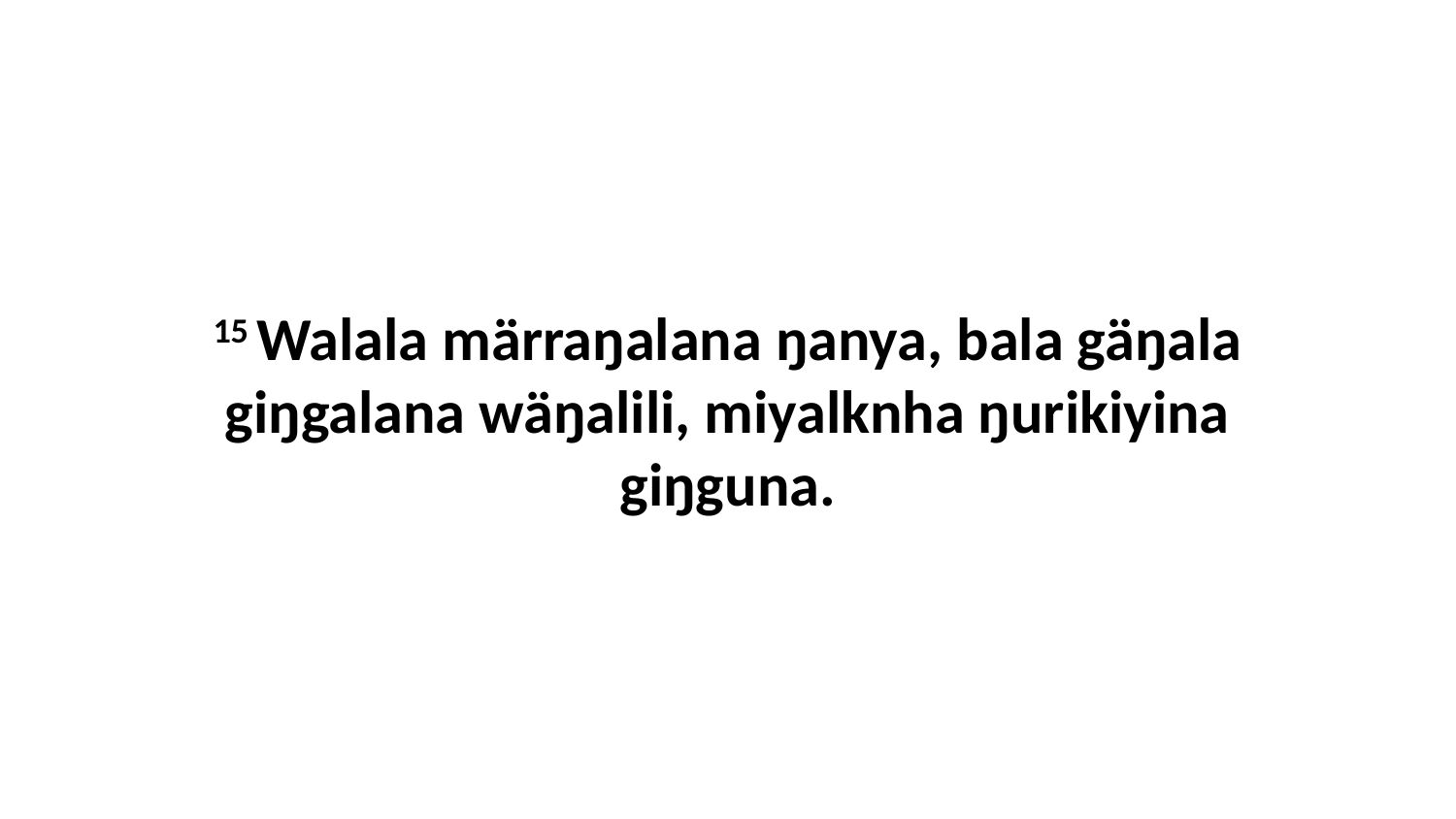

15 Walala märraŋalana ŋanya, bala gäŋala giŋgalana wäŋalili, miyalknha ŋurikiyina giŋguna.